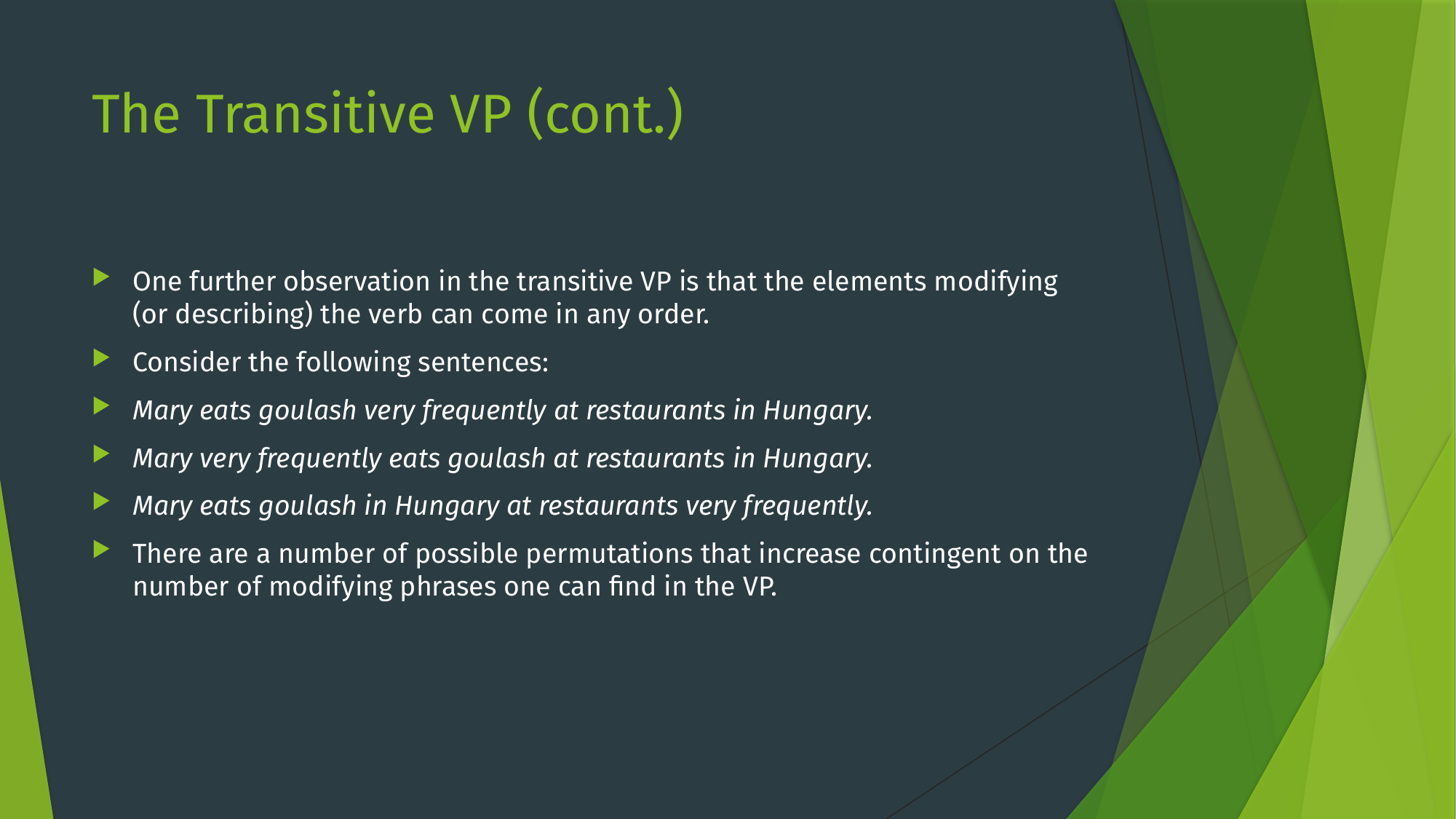

# The Transitive VP (cont.)
One further observation in the transitive VP is that the elements modifying (or describing) the verb can come in any order.
Consider the following sentences:
Mary eats goulash very frequently at restaurants in Hungary.
Mary very frequently eats goulash at restaurants in Hungary.
Mary eats goulash in Hungary at restaurants very frequently.
There are a number of possible permutations that increase contingent on the number of modifying phrases one can find in the VP.